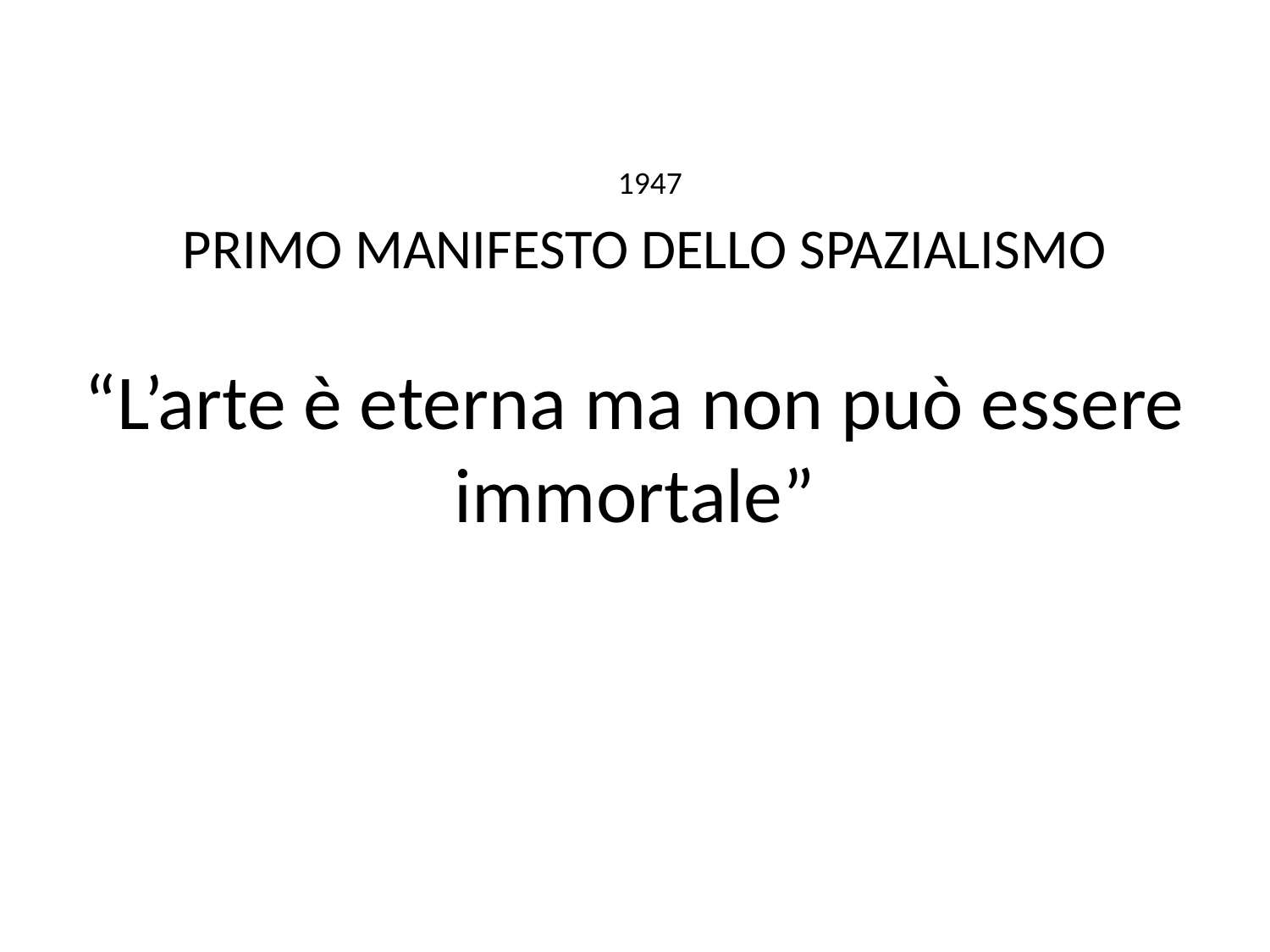

1947
PRIMO MANIFESTO DELLO SPAZIALISMO
“L’arte è eterna ma non può essere immortale”